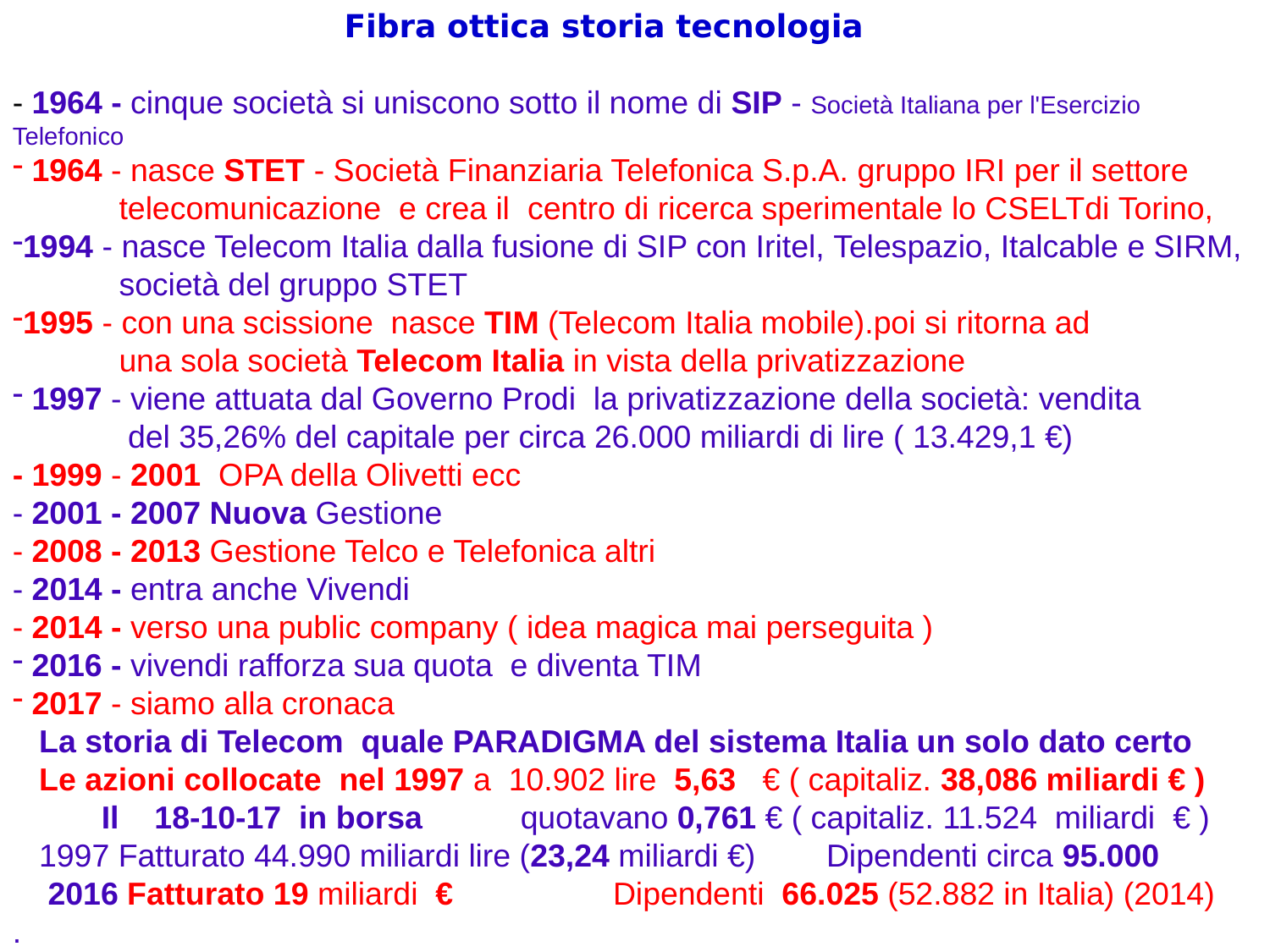

Fibra ottica storia tecnologia
- 1964 - cinque società si uniscono sotto il nome di SIP - Società Italiana per l'Esercizio Telefonico
 1964 - nasce STET - Società Finanziaria Telefonica S.p.A. gruppo IRI per il settore
            telecomunicazione  e crea il  centro di ricerca sperimentale lo CSELTdi Torino,
1994 - nasce Telecom Italia dalla fusione di SIP con Iritel, Telespazio, Italcable e SIRM,
            società del gruppo STET
1995 - con una scissione  nasce TIM (Telecom Italia mobile).poi si ritorna ad
            una sola società Telecom Italia in vista della privatizzazione
 1997 - viene attuata dal Governo Prodi  la privatizzazione della società: vendita
             del 35,26% del capitale per circa 26.000 miliardi di lire ( 13.429,1 €)
- 1999 - 2001  OPA della Olivetti ecc
- 2001 - 2007 Nuova Gestione
- 2008 - 2013 Gestione Telco e Telefonica altri
- 2014 - entra anche Vivendi
- 2014 - verso una public company ( idea magica mai perseguita )
 2016 - vivendi rafforza sua quota  e diventa TIM
 2017 - siamo alla cronaca
   La storia di Telecom  quale PARADIGMA del sistema Italia un solo dato certo
   Le azioni collocate  nel 1997 a  10.902 lire  5,63   € ( capitaliz. 38,086 miliardi € )
          Il    18-10-17  in borsa           quotavano 0,761 € ( capitaliz. 11.524  miliardi  € )
   1997 Fatturato 44.990 miliardi lire (23,24 miliardi €)        Dipendenti circa 95.000
    2016 Fatturato 19 miliardi  €                  Dipendenti  66.025 (52.882 in Italia) (2014)
.